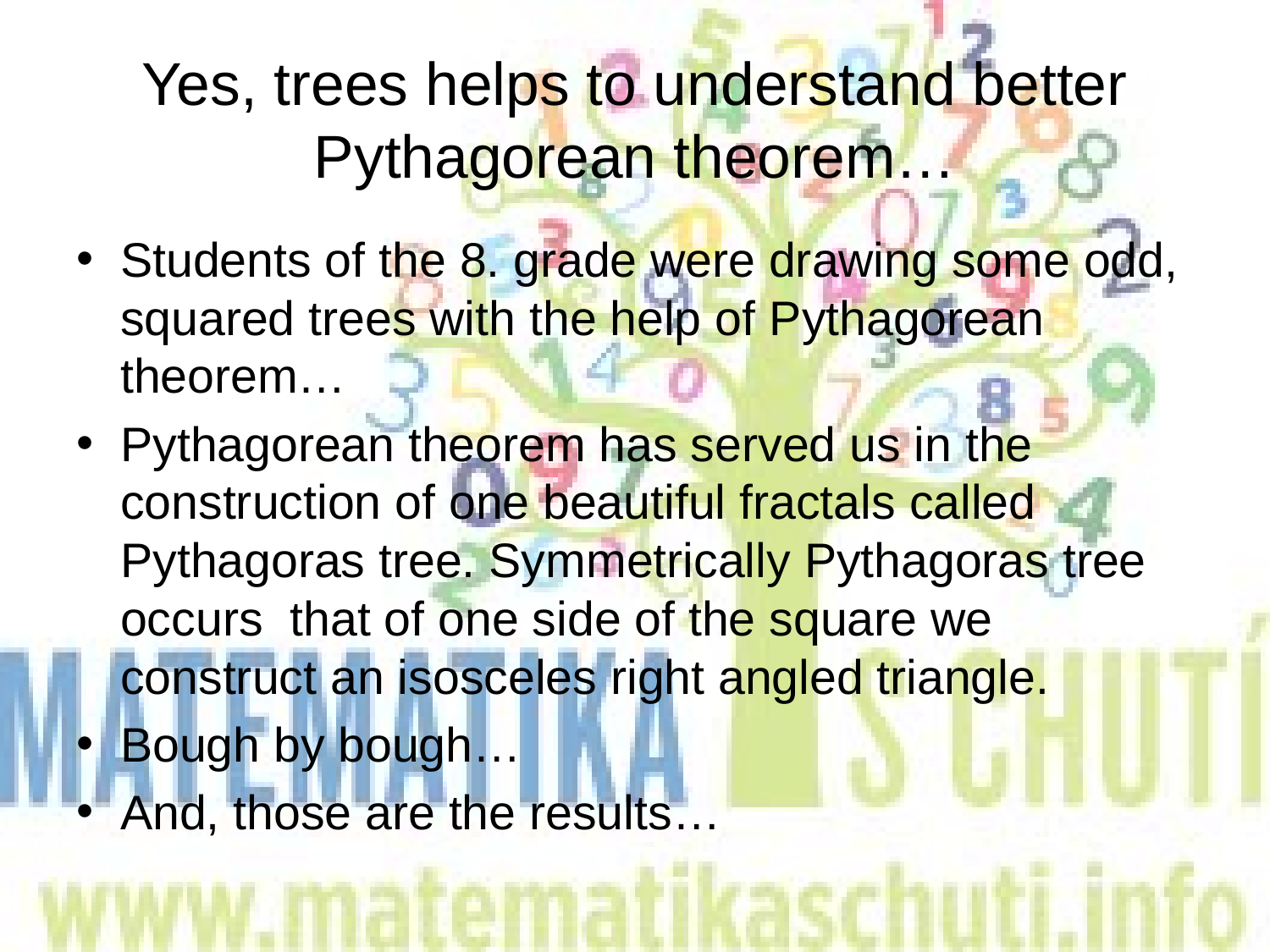

# Yes, trees helps to understand better Pythagorean theorem…
Students of the 8. grade were drawing some odd, squared trees with the help of Pythagorean theorem…
Pythagorean theorem has served us in the construction of one beautiful fractals called Pythagoras tree. Symmetrically Pythagoras tree occurs  that of one side of the square we construct an isosceles right angled triangle.
Bough by bough…
And, those are the results…